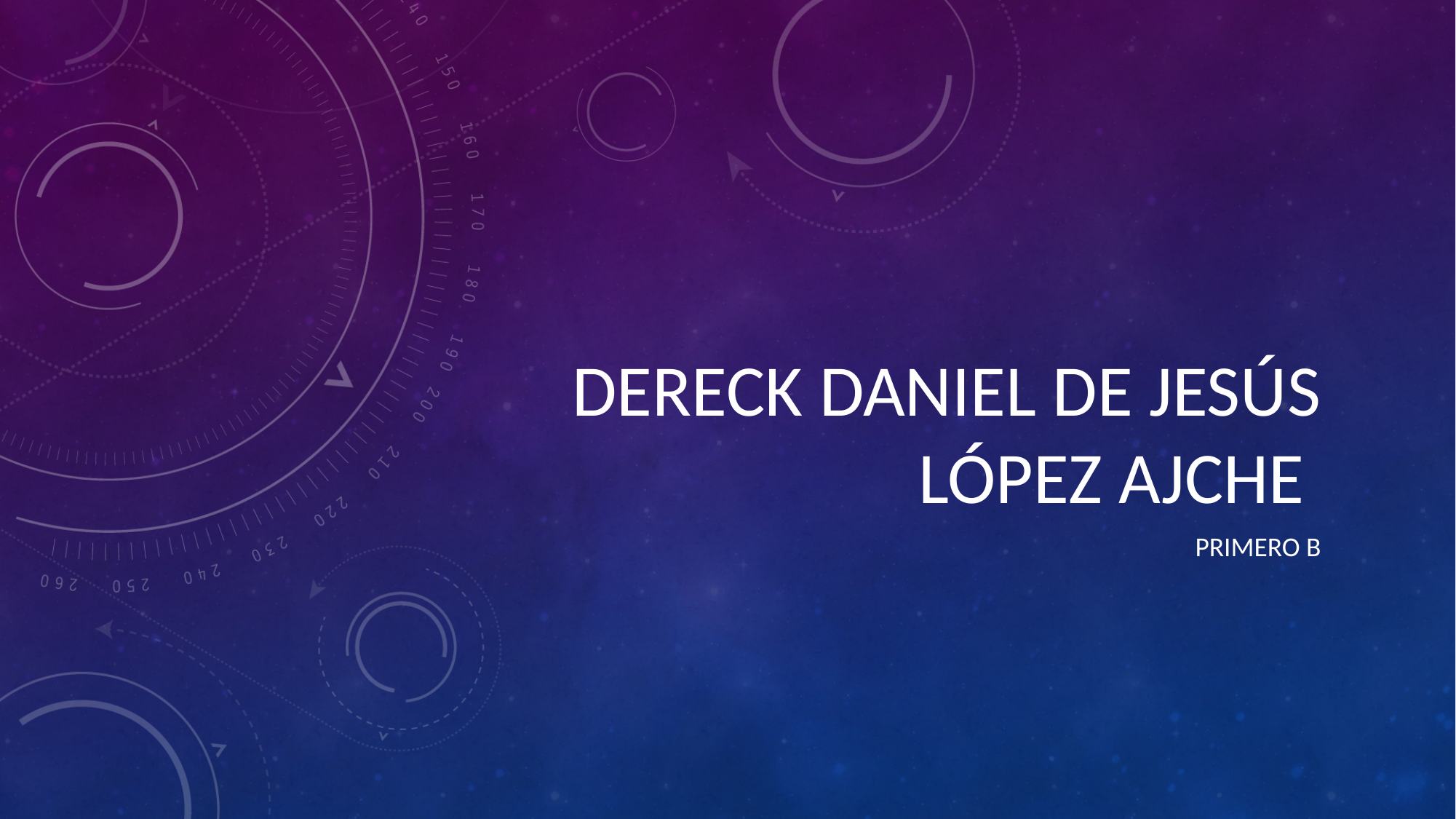

# Dereck Daniel de Jesús López Ajche
Primero B